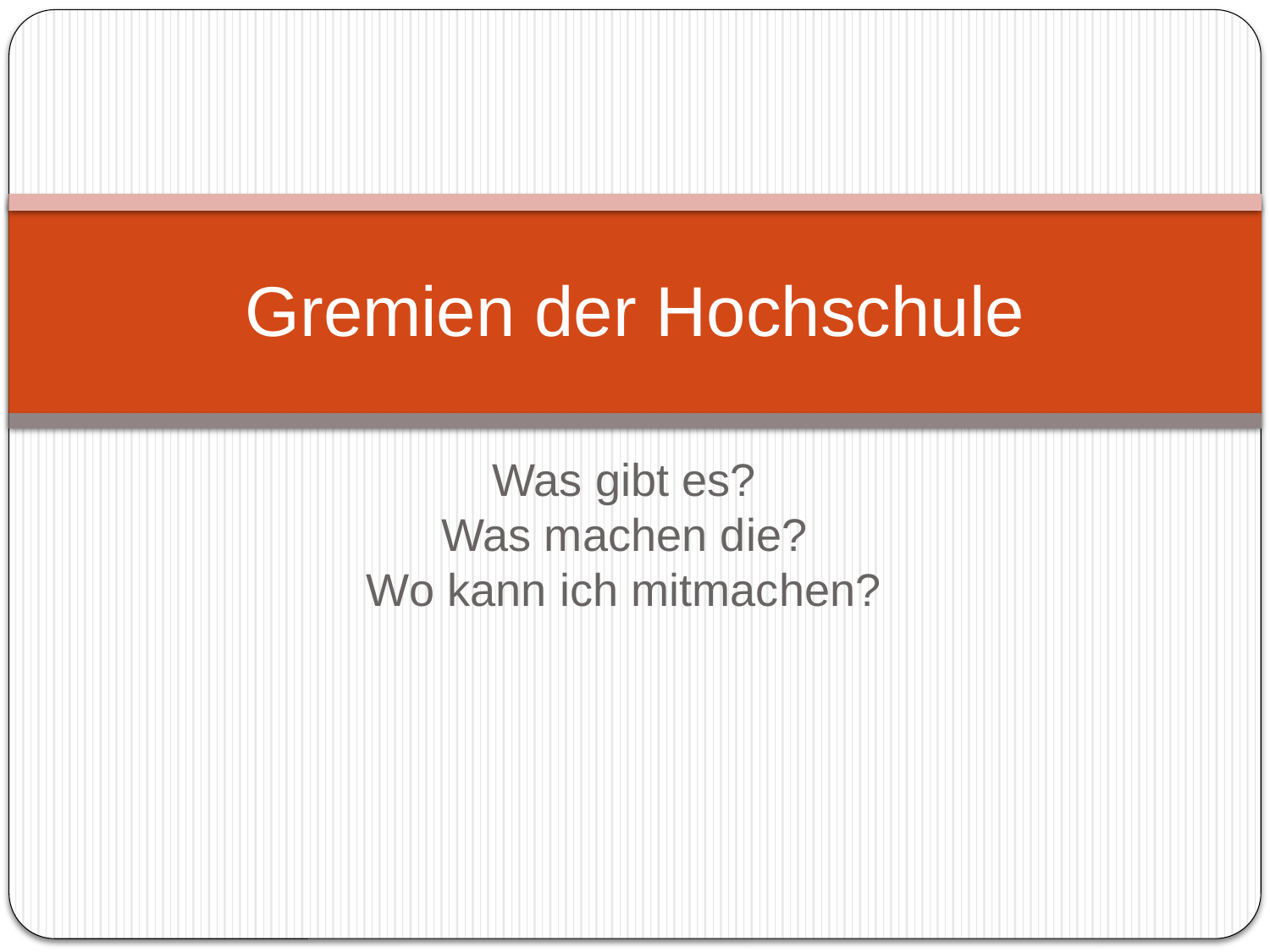

# Gremien der Hochschule
Was gibt es?
Was machen die?
Wo kann ich mitmachen?